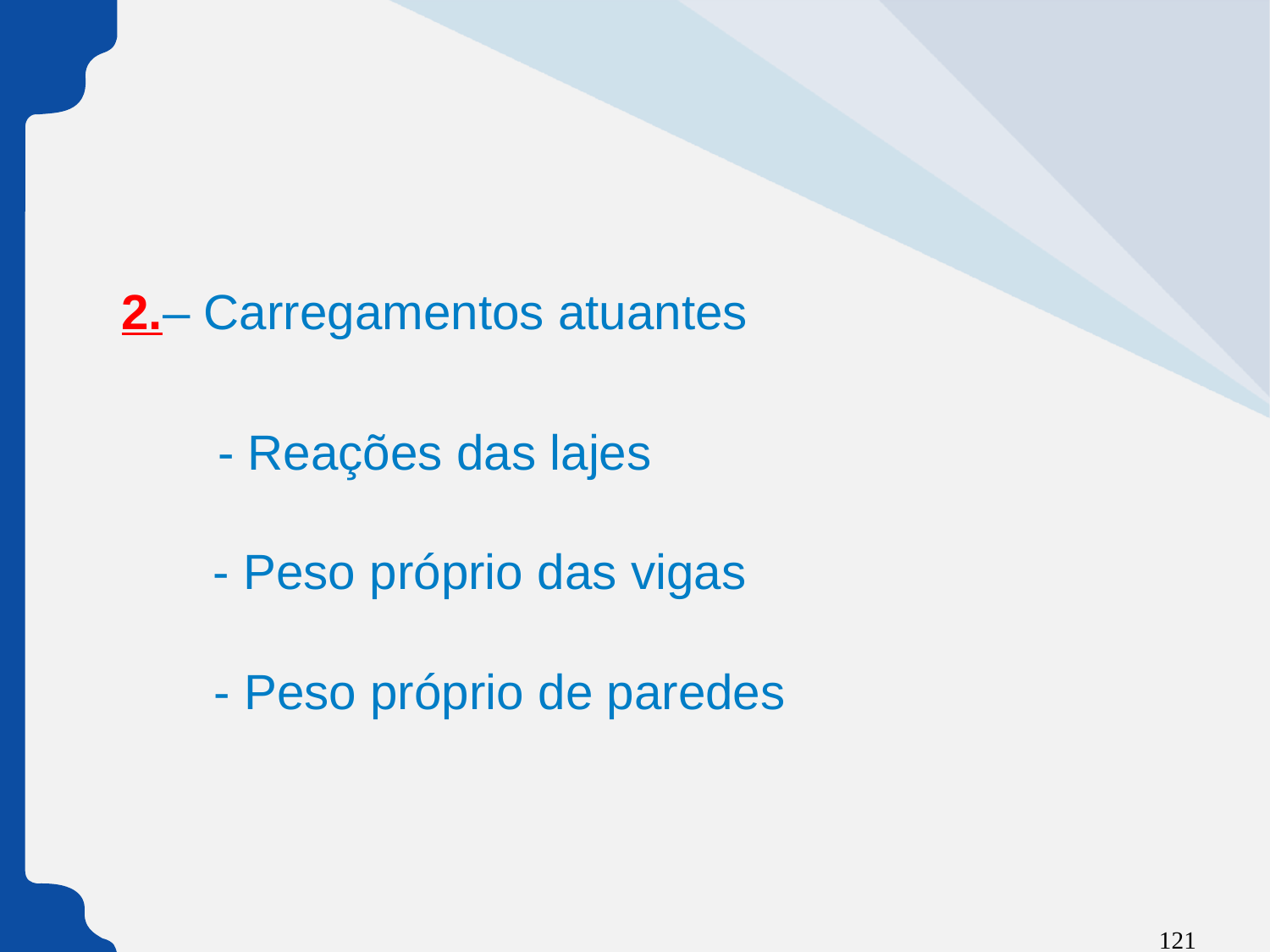

# 2.– Carregamentos atuantes
- Reações das lajes
- Peso próprio das vigas
- Peso próprio de paredes
121